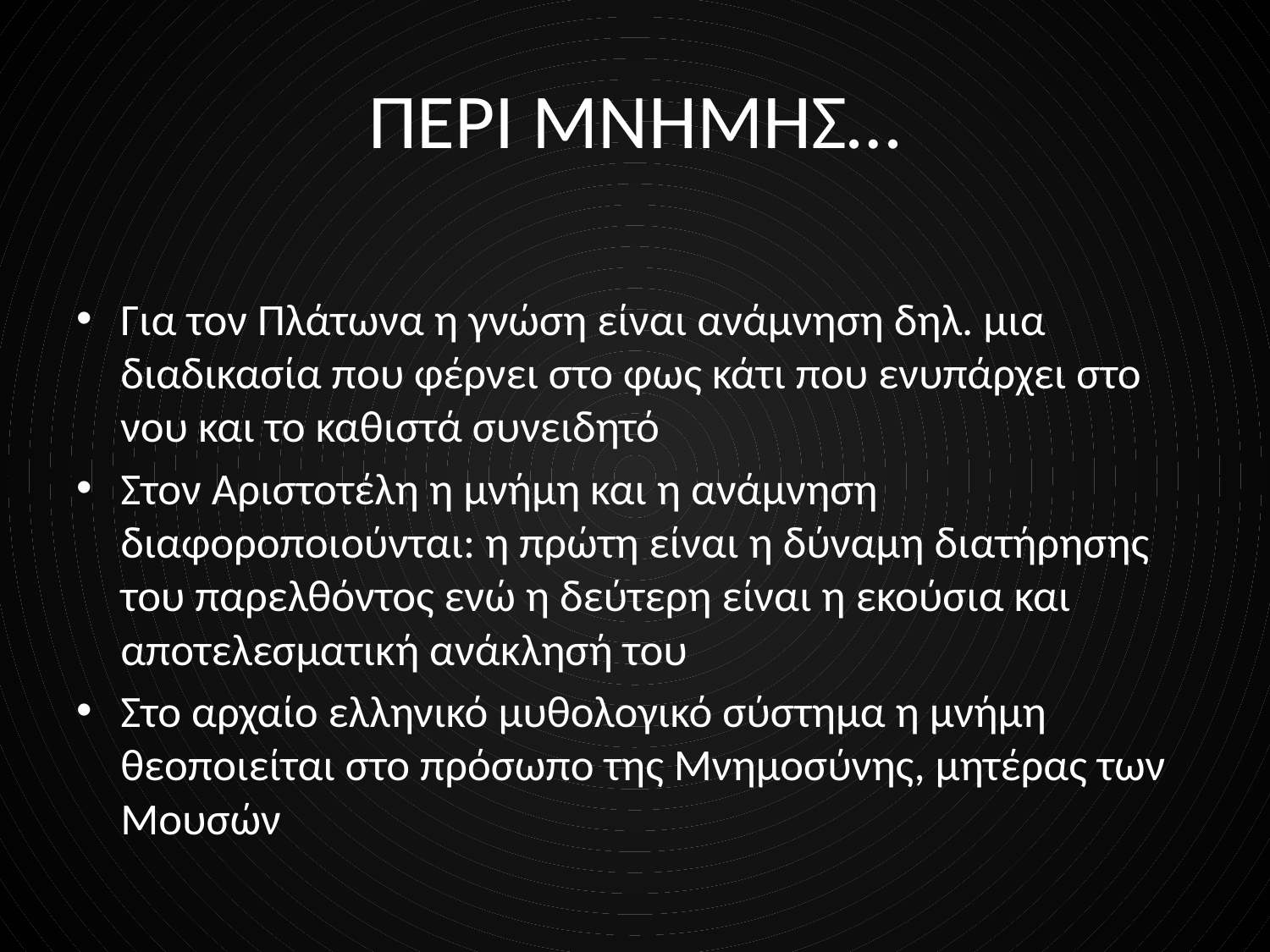

# ΠΕΡΙ ΜΝΗΜΗΣ…

Για τον Πλάτωνα η γνώση είναι ανάμνηση δηλ. μια διαδικασία που φέρνει στο φως κάτι που ενυπάρχει στο νου και το καθιστά συνειδητό
Στον Αριστοτέλη η μνήμη και η ανάμνηση διαφοροποιούνται: η πρώτη είναι η δύναμη διατήρησης του παρελθόντος ενώ η δεύτερη είναι η εκούσια και αποτελεσματική ανάκλησή του
Στο αρχαίο ελληνικό μυθολογικό σύστημα η μνήμη θεοποιείται στο πρόσωπο της Μνημοσύνης, μητέρας των Μουσών